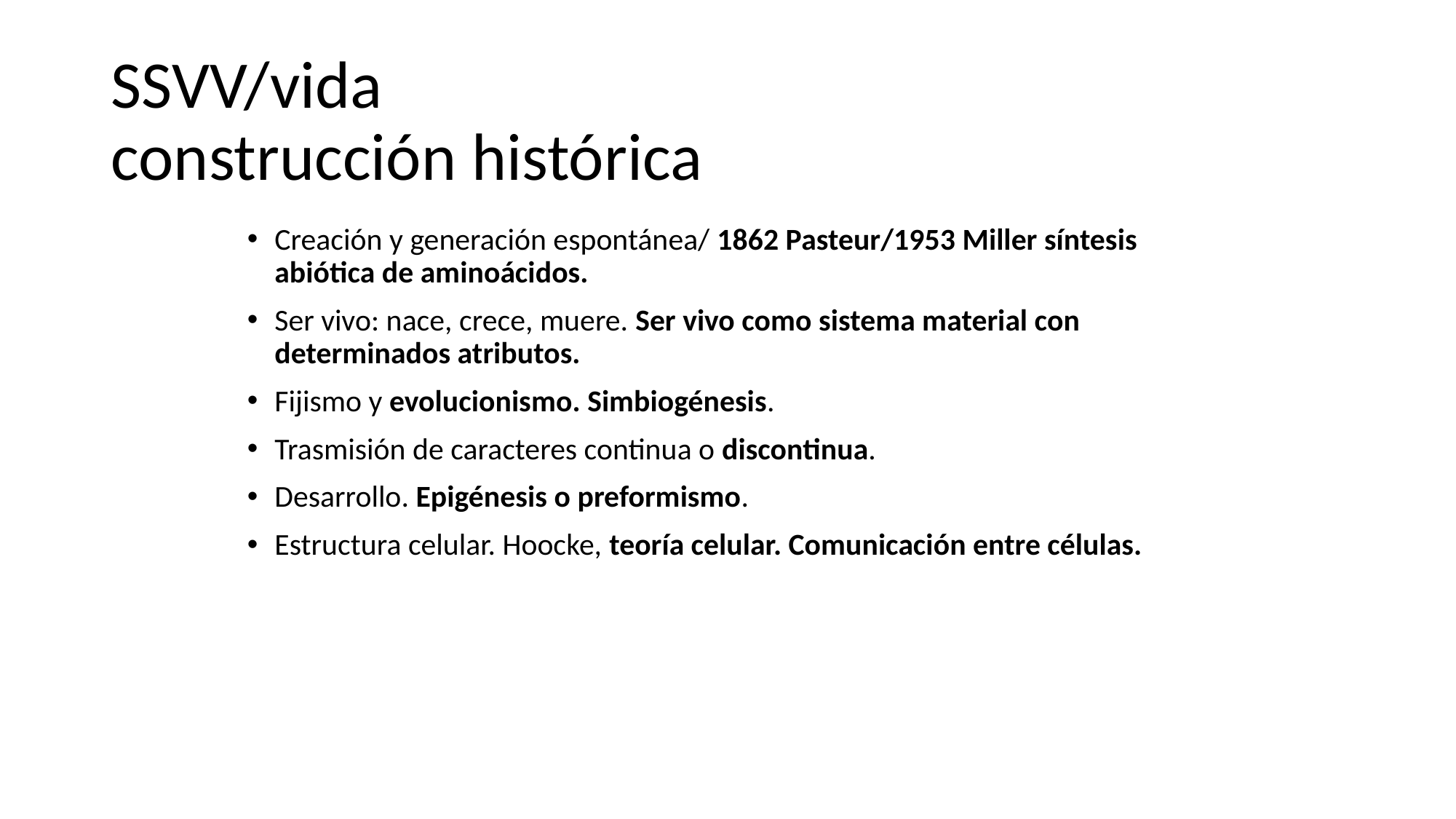

# SSVV/vida construcción histórica
Creación y generación espontánea/ 1862 Pasteur/1953 Miller síntesis abiótica de aminoácidos.
Ser vivo: nace, crece, muere. Ser vivo como sistema material con determinados atributos.
Fijismo y evolucionismo. Simbiogénesis.
Trasmisión de caracteres continua o discontinua.
Desarrollo. Epigénesis o preformismo.
Estructura celular. Hoocke, teoría celular. Comunicación entre células.